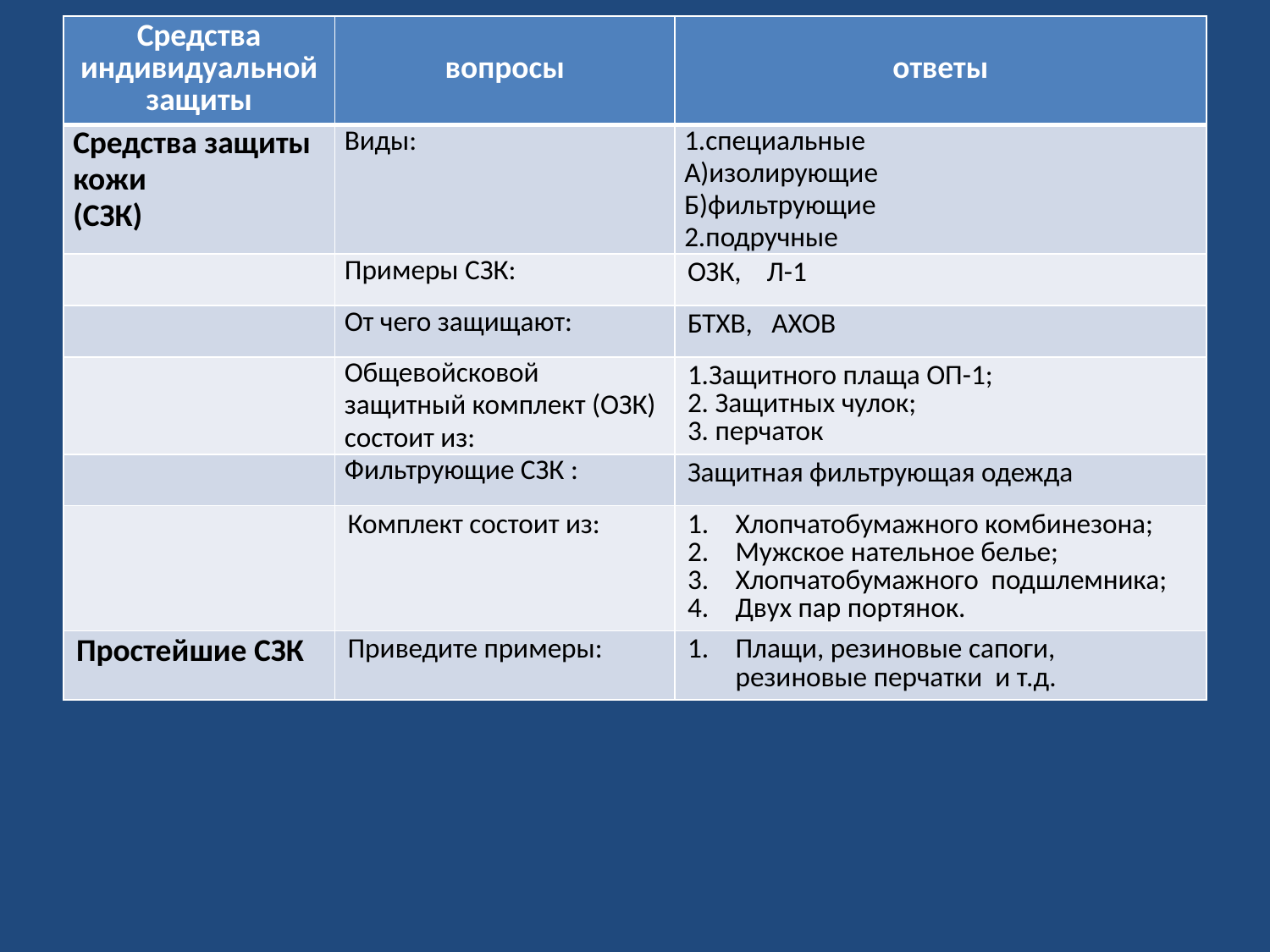

| Средства индивидуальной защиты | вопросы | ответы |
| --- | --- | --- |
| Средства защиты кожи (СЗК) | Виды: | 1.специальные А)изолирующие Б)фильтрующие 2.подручные |
|  | Примеры СЗК: | ОЗК, Л-1 |
|  | От чего защищают: | БТХВ, АХОВ |
|  | Общевойсковой защитный комплект (ОЗК) состоит из: | 1.Защитного плаща ОП-1; 2. Защитных чулок; 3. перчаток |
|  | Фильтрующие СЗК : | Защитная фильтрующая одежда |
|  | Комплект состоит из: | Хлопчатобумажного комбинезона; Мужское нательное белье; Хлопчатобумажного подшлемника; Двух пар портянок. |
| Простейшие СЗК | Приведите примеры: | Плащи, резиновые сапоги, резиновые перчатки и т.д. |